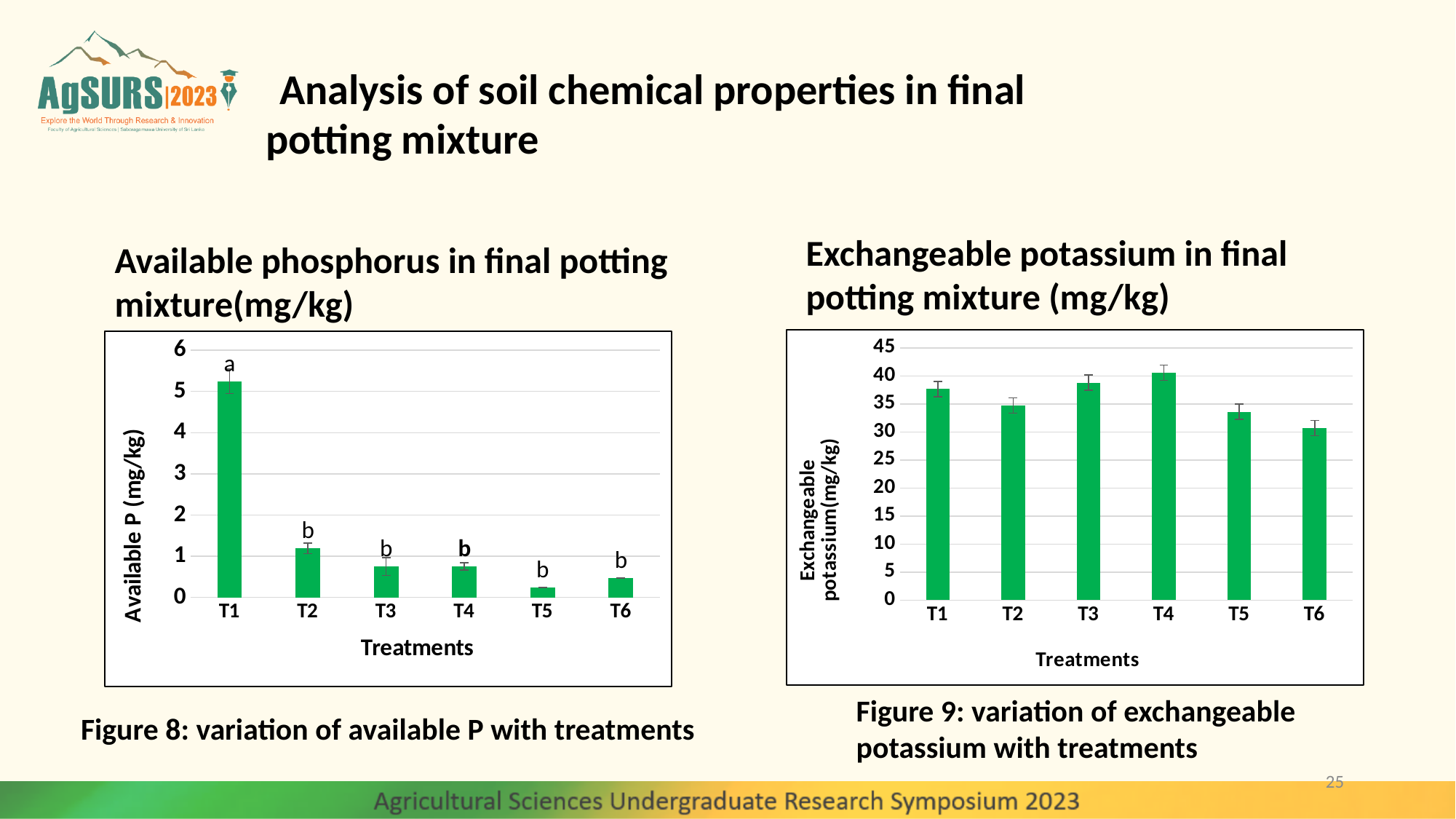

Analysis of soil chemical properties in final potting mixture
Exchangeable potassium in final potting mixture (mg/kg)
Available phosphorus in final potting mixture(mg/kg)

### Chart

| Category |  |
|---|---|
| T1 | 37.6471133351867 |
| T2 | 34.7466407191178 |
| T3 | 38.805486053192475 |
| T4 | 40.54304513020109 |
| T5 | 33.592808822166624 |
| T6 | 30.6923362060977 |

### Chart

| Category |  |
|---|---|
| T1 | 5.25 |
| T2 | 1.1875 |
| T3 | 0.7499999999999999 |
| T4 | 0.75 |
| T5 | 0.245 |
| T6 | 0.47 |
Figure 9: variation of exchangeable potassium with treatments
Figure 8: variation of available P with treatments
25